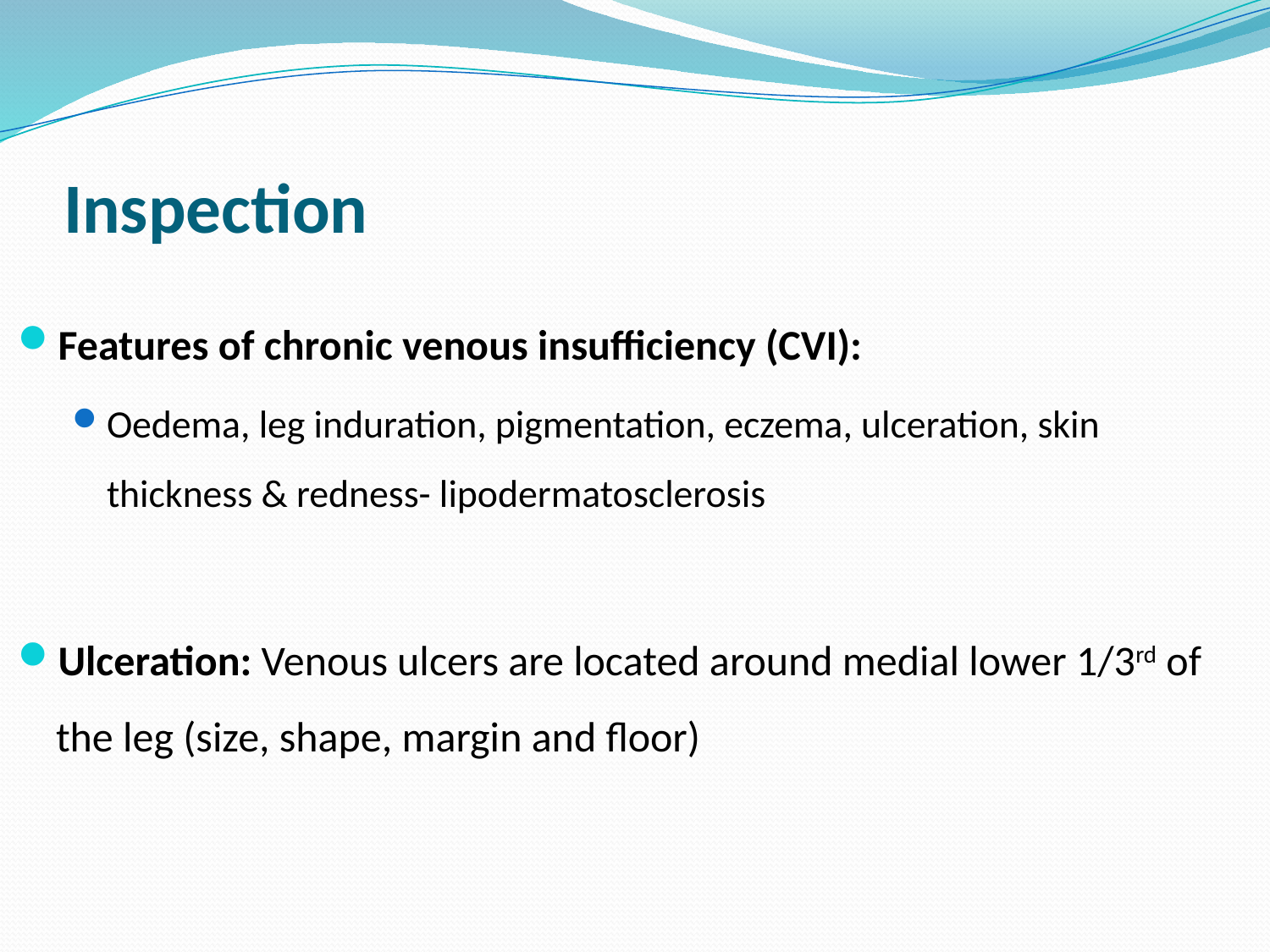

# Inspection
Features of chronic venous insufficiency (CVI):
Oedema, leg induration, pigmentation, eczema, ulceration, skin thickness & redness- lipodermatosclerosis

Ulceration: Venous ulcers are located around medial lower 1/3rd of the leg (size, shape, margin and floor)